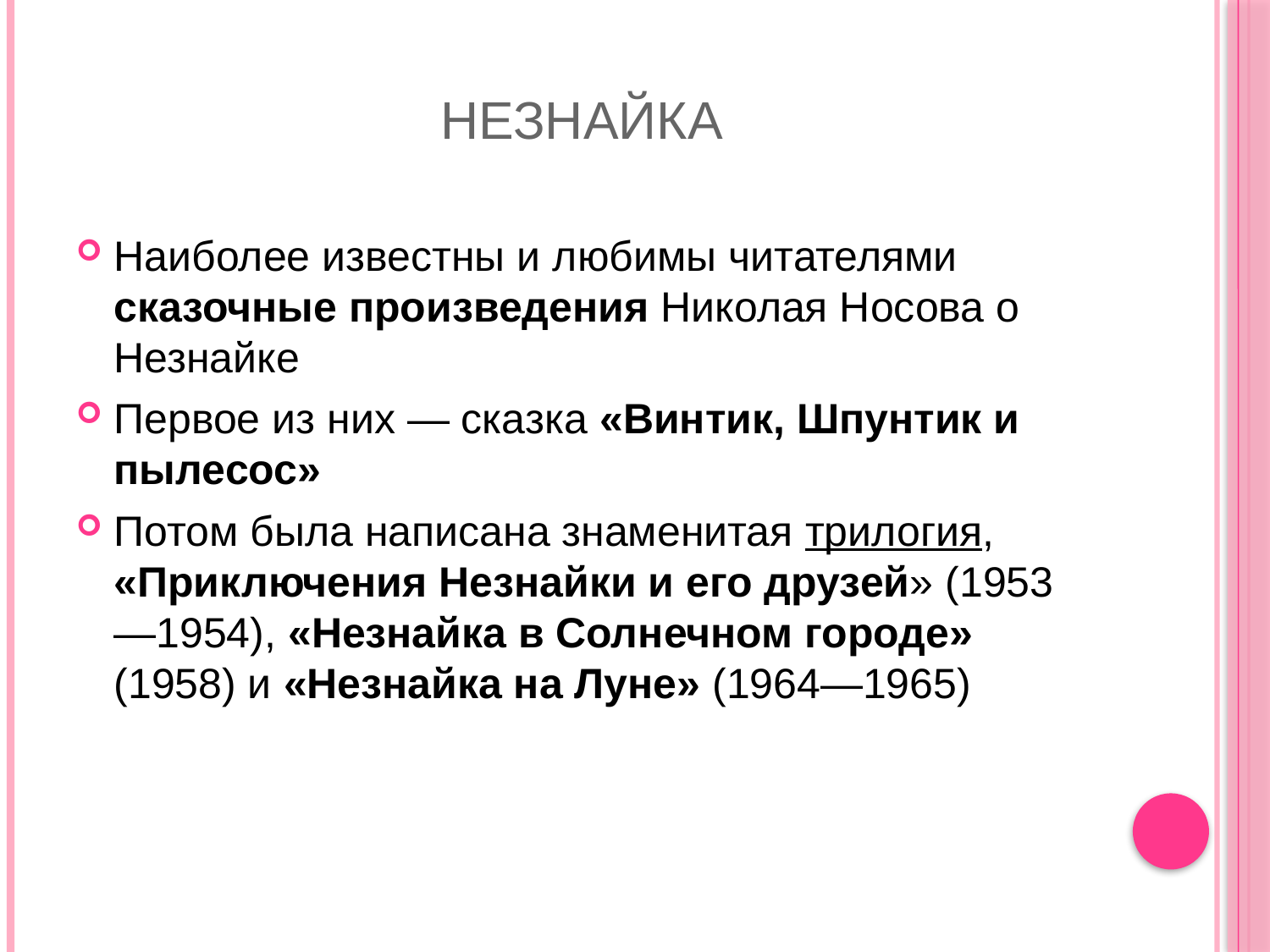

# Незнайка
Наиболее известны и любимы читателями сказочные произведения Николая Носова о Незнайке
Первое из них — сказка «Винтик, Шпунтик и пылесос»
Потом была написана знаменитая трилогия, «Приключения Незнайки и его друзей» (1953—1954), «Незнайка в Солнечном городе» (1958) и «Незнайка на Луне» (1964—1965)